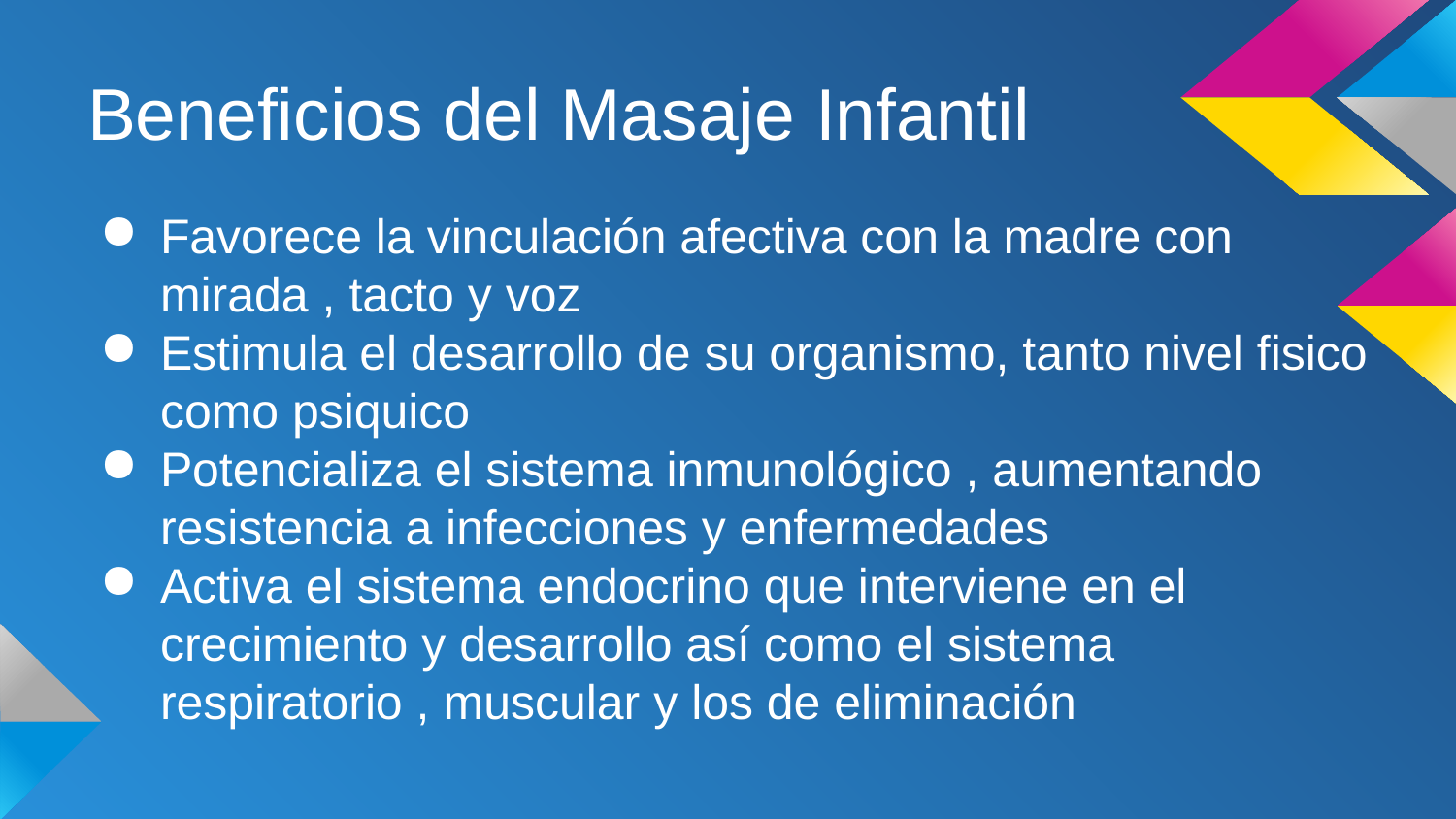

# Beneficios del Masaje Infantil
Favorece la vinculación afectiva con la madre con mirada , tacto y voz
Estimula el desarrollo de su organismo, tanto nivel fisico como psiquico
Potencializa el sistema inmunológico , aumentando resistencia a infecciones y enfermedades
Activa el sistema endocrino que interviene en el crecimiento y desarrollo así como el sistema respiratorio , muscular y los de eliminación

Activaelsistemaendocrino,queintervieneenelcrecimientoydesarrollo, así como los sistemas respiratorio, muscular y los de eliminación.